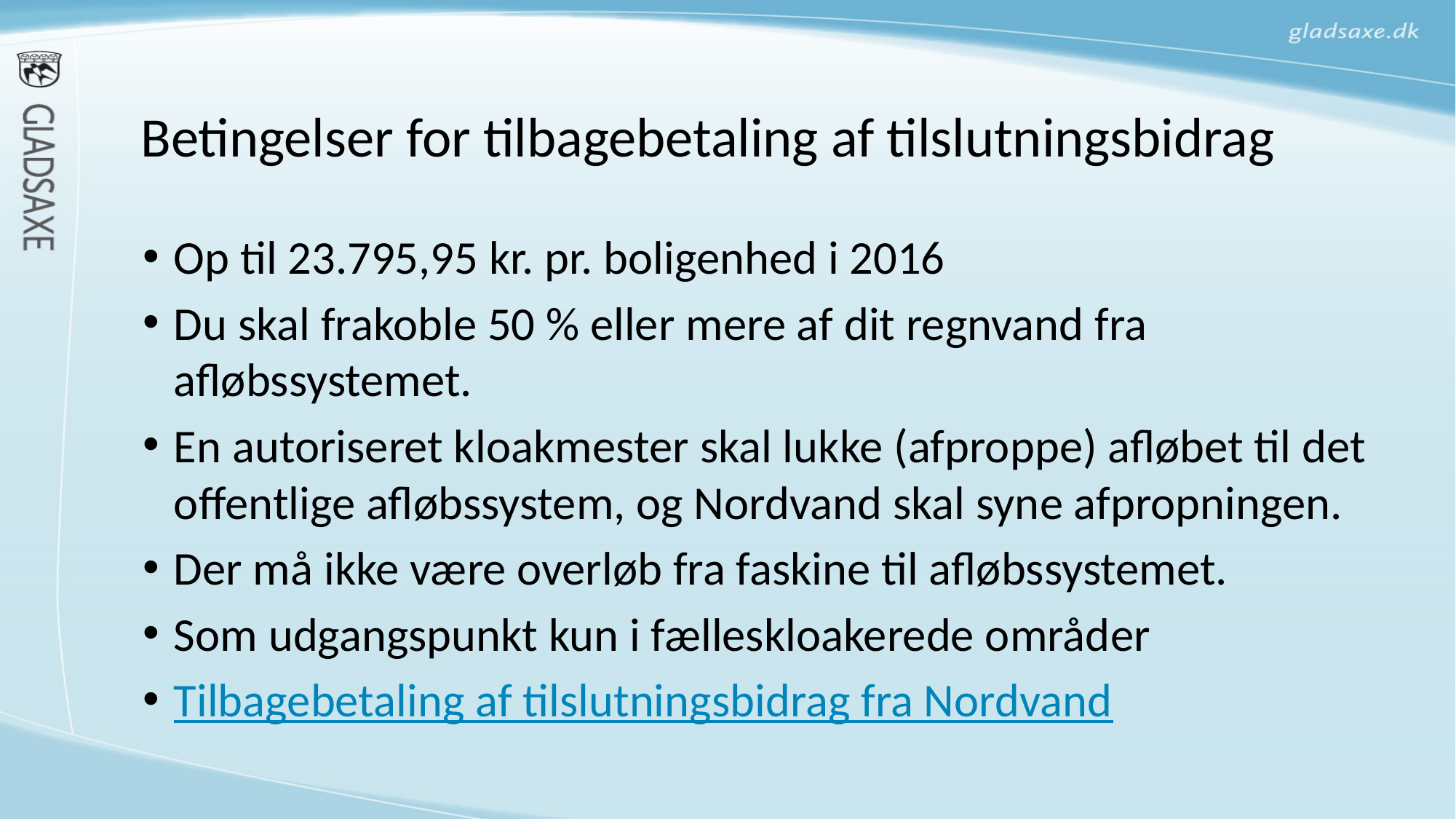

# Betingelser for tilbagebetaling af tilslutningsbidrag
Op til 23.795,95 kr. pr. boligenhed i 2016
Du skal frakoble 50 % eller mere af dit regnvand fra afløbssystemet.
En autoriseret kloakmester skal lukke (afproppe) afløbet til det offentlige afløbssystem, og Nordvand skal syne afpropningen.
Der må ikke være overløb fra faskine til afløbssystemet.
Som udgangspunkt kun i fælleskloakerede områder
Tilbagebetaling af tilslutningsbidrag fra Nordvand